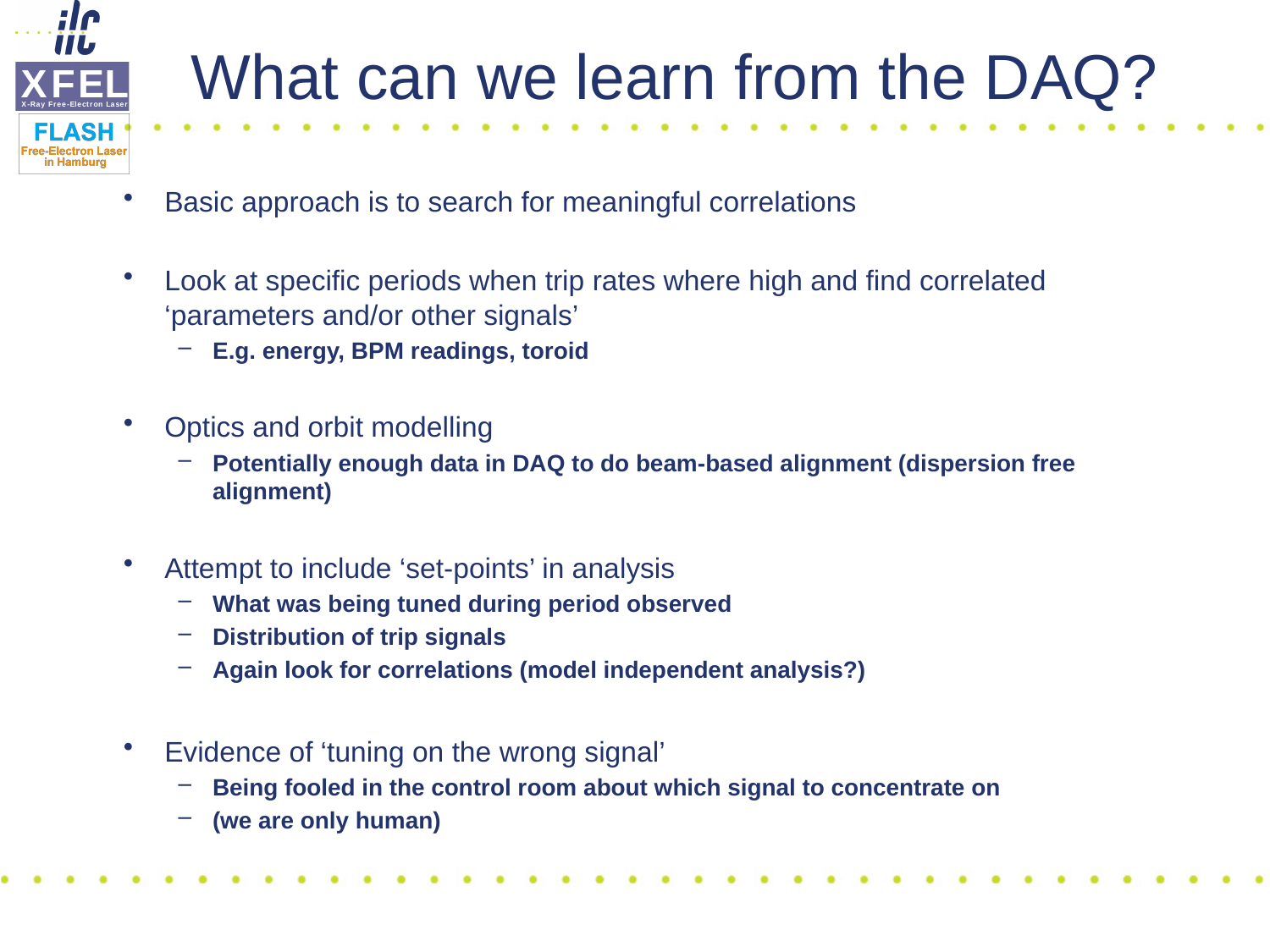

# What can we learn from the DAQ?
Basic approach is to search for meaningful correlations

Look at specific periods when trip rates where high and find correlated ‘parameters and/or other signals’
E.g. energy, BPM readings, toroid

Optics and orbit modelling
Potentially enough data in DAQ to do beam-based alignment (dispersion free alignment)

Attempt to include ‘set-points’ in analysis
What was being tuned during period observed
Distribution of trip signals
Again look for correlations (model independent analysis?)

Evidence of ‘tuning on the wrong signal’
Being fooled in the control room about which signal to concentrate on
(we are only human)